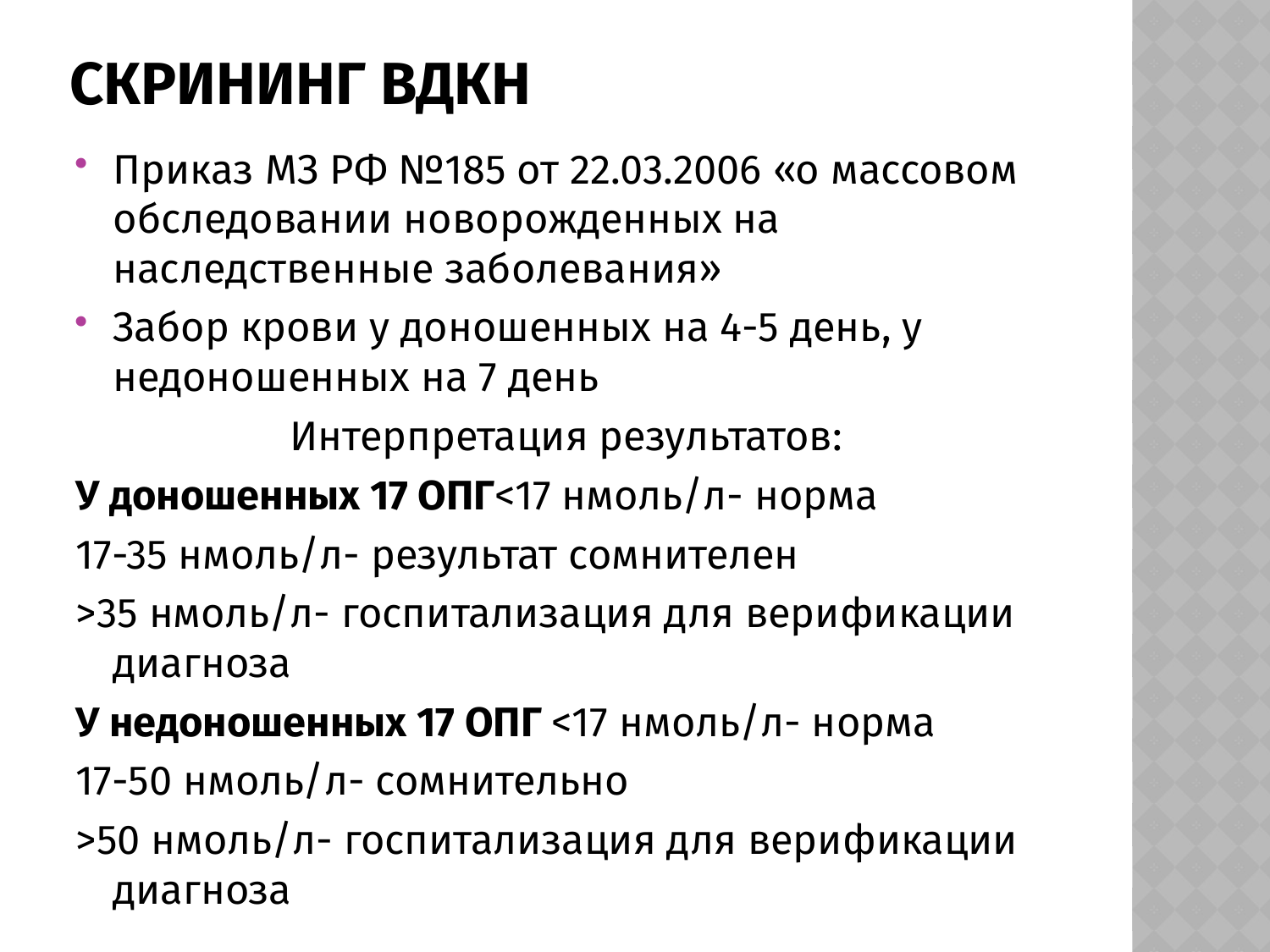

# Скрининг ВДКН
Приказ МЗ РФ №185 от 22.03.2006 «о массовом обследовании новорожденных на наследственные заболевания»
Забор крови у доношенных на 4-5 день, у недоношенных на 7 день
Интерпретация результатов:
У доношенных 17 ОПГ<17 нмоль/л- норма
17-35 нмоль/л- результат сомнителен
>35 нмоль/л- госпитализация для верификации диагноза
У недоношенных 17 ОПГ <17 нмоль/л- норма
17-50 нмоль/л- сомнительно
>50 нмоль/л- госпитализация для верификации диагноза